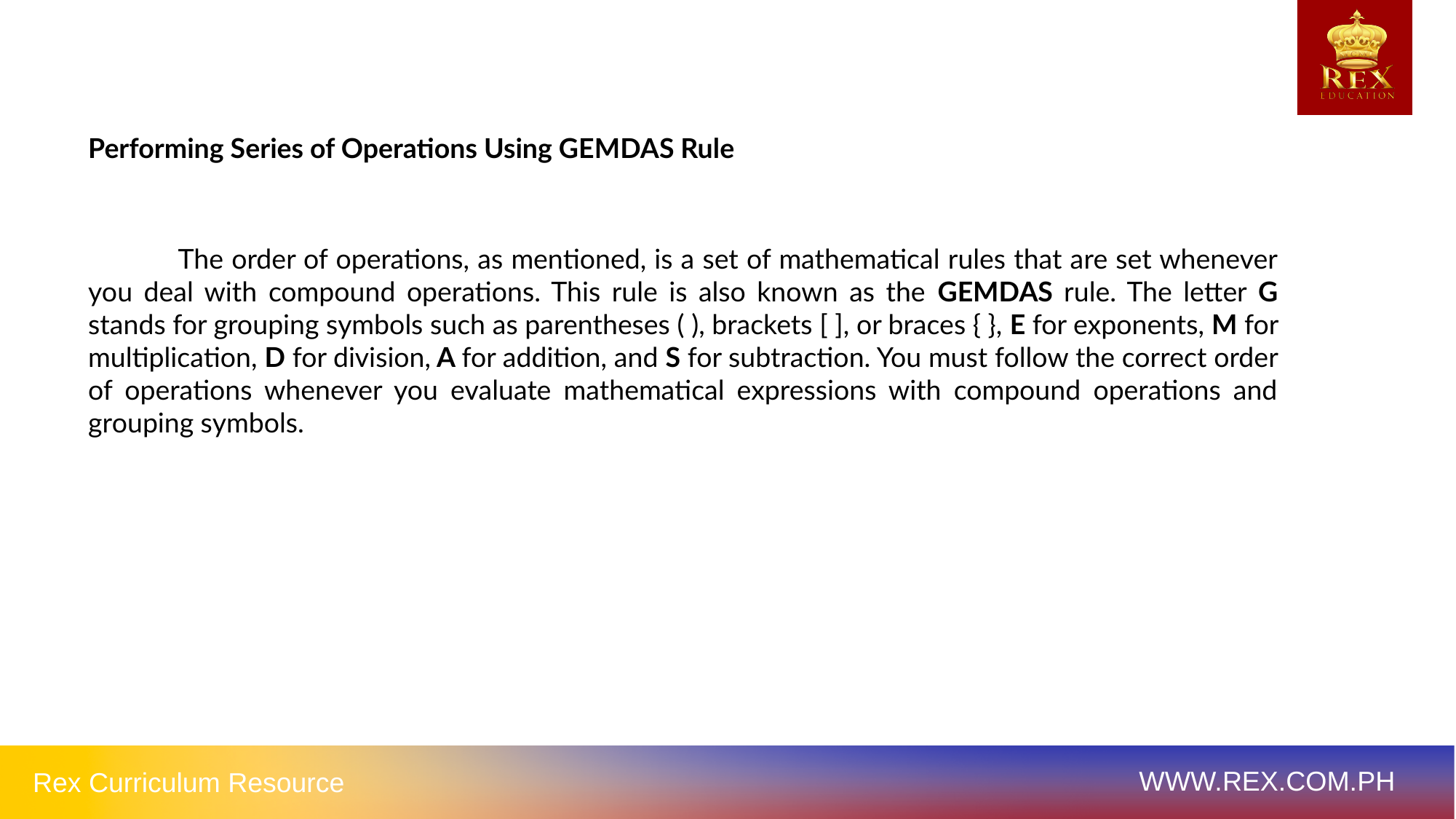

# Performing Series of Operations Using GEMDAS Rule

           The order of operations, as mentioned, is a set of mathematical rules that are set whenever you deal with compound operations. This rule is also known as the GEMDAS rule. The letter G stands for grouping symbols such as parentheses ( ), brackets [ ], or braces { }, E for exponents, M for multiplication, D for division, A for addition, and S for subtraction. You must follow the correct order of operations whenever you evaluate mathematical expressions with compound operations and grouping symbols.